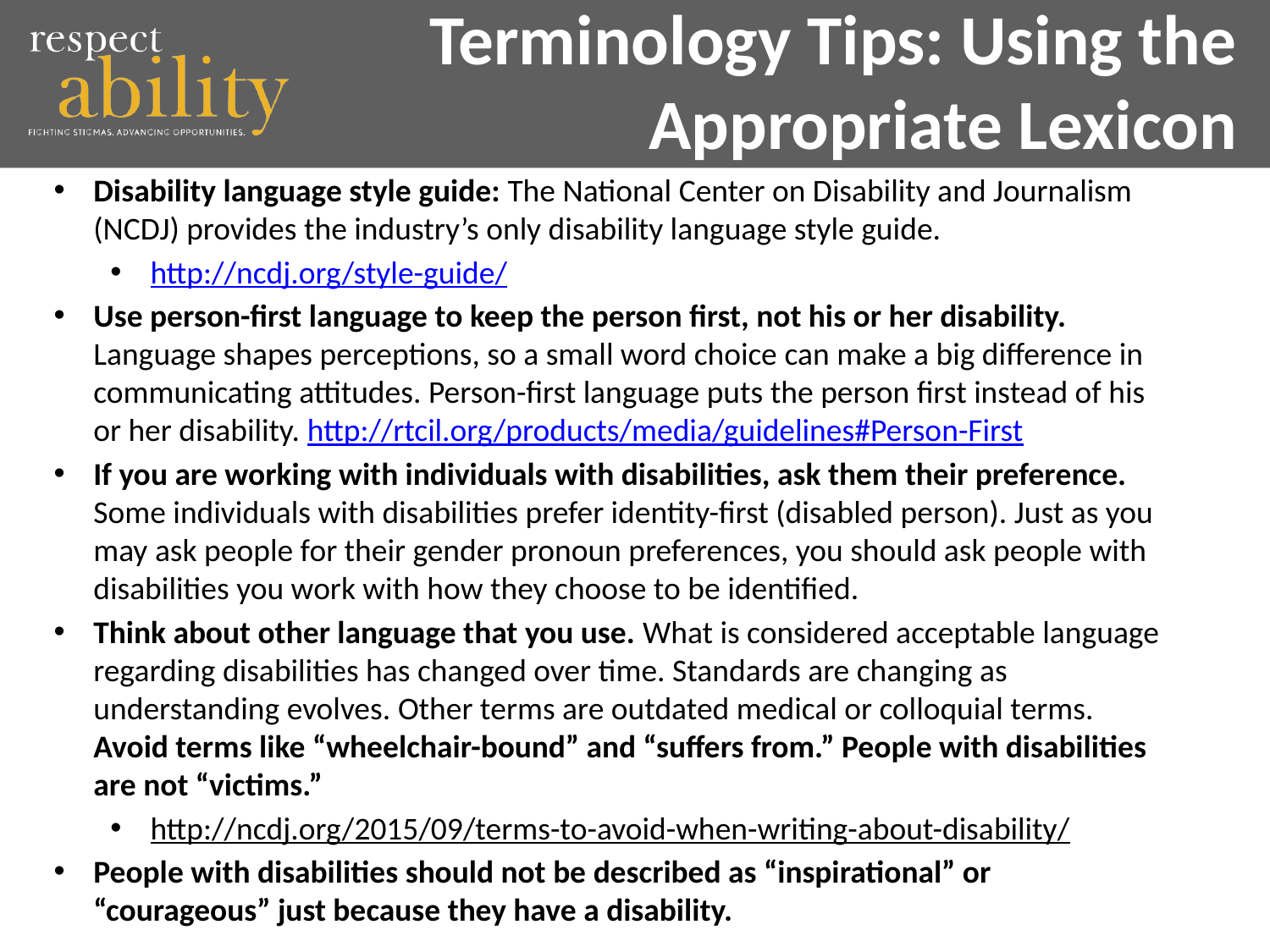

# Terminology Tips: Using the Appropriate Lexicon
Disability language style guide: The National Center on Disability and Journalism (NCDJ) provides the industry’s only disability language style guide.
http://ncdj.org/style-guide/
Use person-first language to keep the person first, not his or her disability. Language shapes perceptions, so a small word choice can make a big difference in communicating attitudes. Person-first language puts the person first instead of his or her disability. http://rtcil.org/products/media/guidelines#Person-First
If you are working with individuals with disabilities, ask them their preference. Some individuals with disabilities prefer identity-first (disabled person). Just as you may ask people for their gender pronoun preferences, you should ask people with disabilities you work with how they choose to be identified.
Think about other language that you use. What is considered acceptable language regarding disabilities has changed over time. Standards are changing as understanding evolves. Other terms are outdated medical or colloquial terms. Avoid terms like “wheelchair-bound” and “suffers from.” People with disabilities are not “victims.”
http://ncdj.org/2015/09/terms-to-avoid-when-writing-about-disability/
People with disabilities should not be described as “inspirational” or “courageous” just because they have a disability.